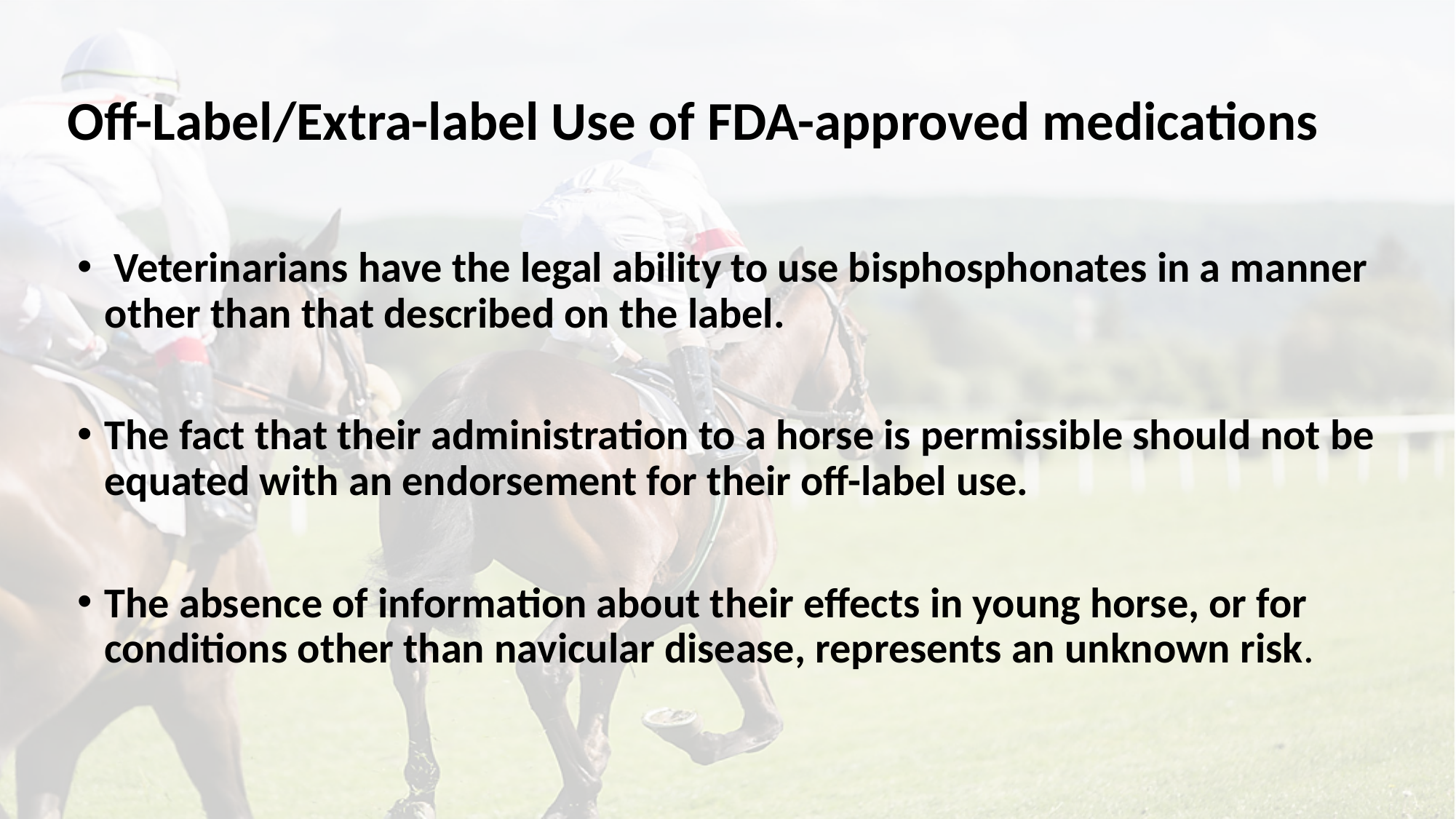

# Off-Label/Extra-label Use of FDA-approved medications
 Veterinarians have the legal ability to use bisphosphonates in a manner other than that described on the label.

The fact that their administration to a horse is permissible should not be equated with an endorsement for their off-label use.

The absence of information about their effects in young horse, or for conditions other than navicular disease, represents an unknown risk.